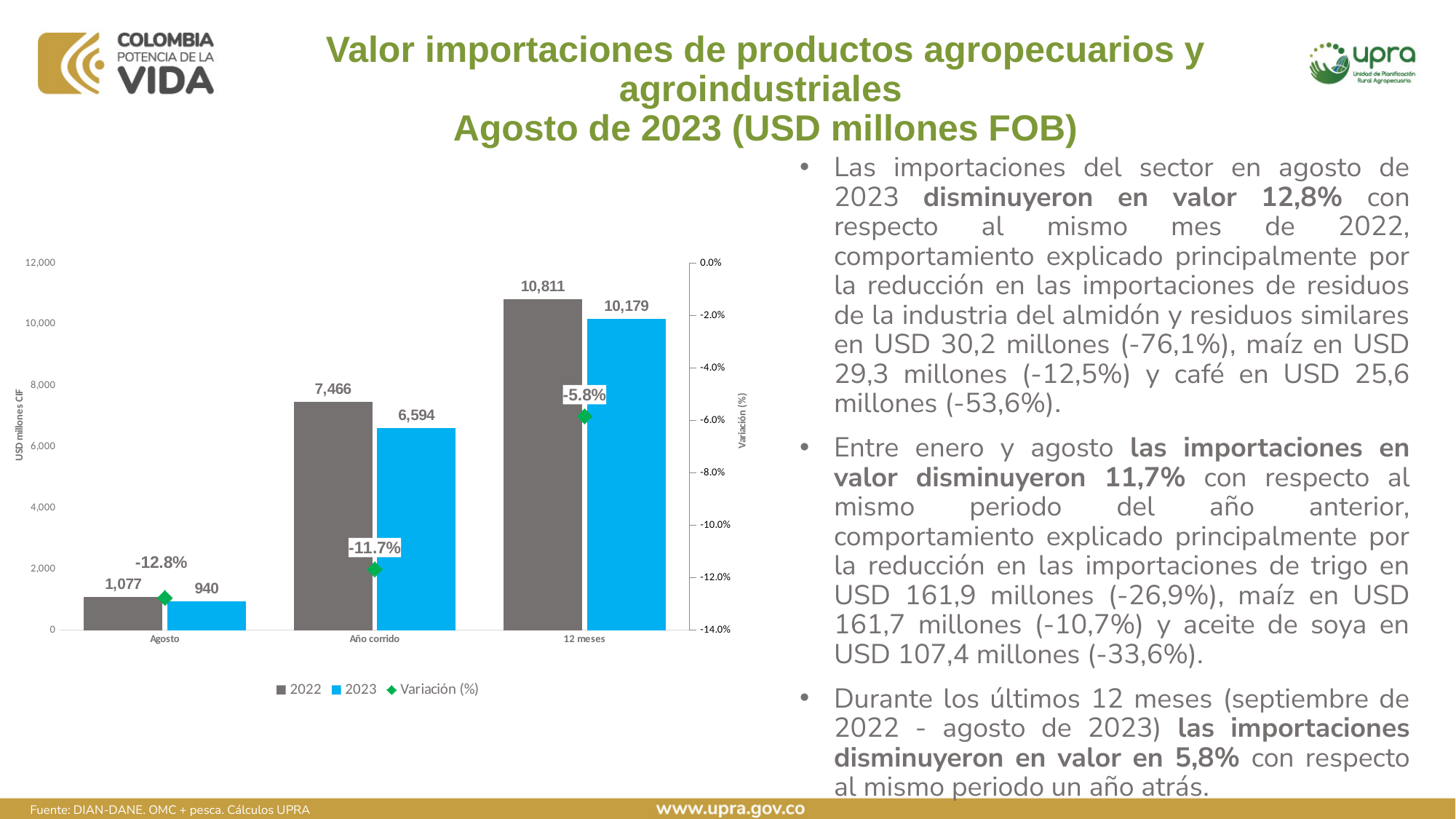

# Valor importaciones de productos agropecuarios y agroindustriales Agosto de 2023 (USD millones FOB)
Las importaciones del sector en agosto de 2023 disminuyeron en valor 12,8% con respecto al mismo mes de 2022, comportamiento explicado principalmente por la reducción en las importaciones de residuos de la industria del almidón y residuos similares en USD 30,2 millones (-76,1%), maíz en USD 29,3 millones (-12,5%) y café en USD 25,6 millones (-53,6%).
Entre enero y agosto las importaciones en valor disminuyeron 11,7% con respecto al mismo periodo del año anterior, comportamiento explicado principalmente por la reducción en las importaciones de trigo en USD 161,9 millones (-26,9%), maíz en USD 161,7 millones (-10,7%) y aceite de soya en USD 107,4 millones (-33,6%).
Durante los últimos 12 meses (septiembre de 2022 - agosto de 2023) las importaciones disminuyeron en valor en 5,8% con respecto al mismo periodo un año atrás.

### Chart

| Category | 2022 | 2023 | Variación (%) |
|---|---|---|---|
| Agosto | 1077.3076126930196 | 939.7842422786493 | -0.12765469100380122 |
| Año corrido | 7465.716926384082 | 6594.199033712034 | -0.11673599485028374 |
| 12 meses | 10811.129953621119 | 10179.257853934236 | -0.058446443840520224 |
Fuente: DIAN-DANE. OMC + pesca. Cálculos UPRA